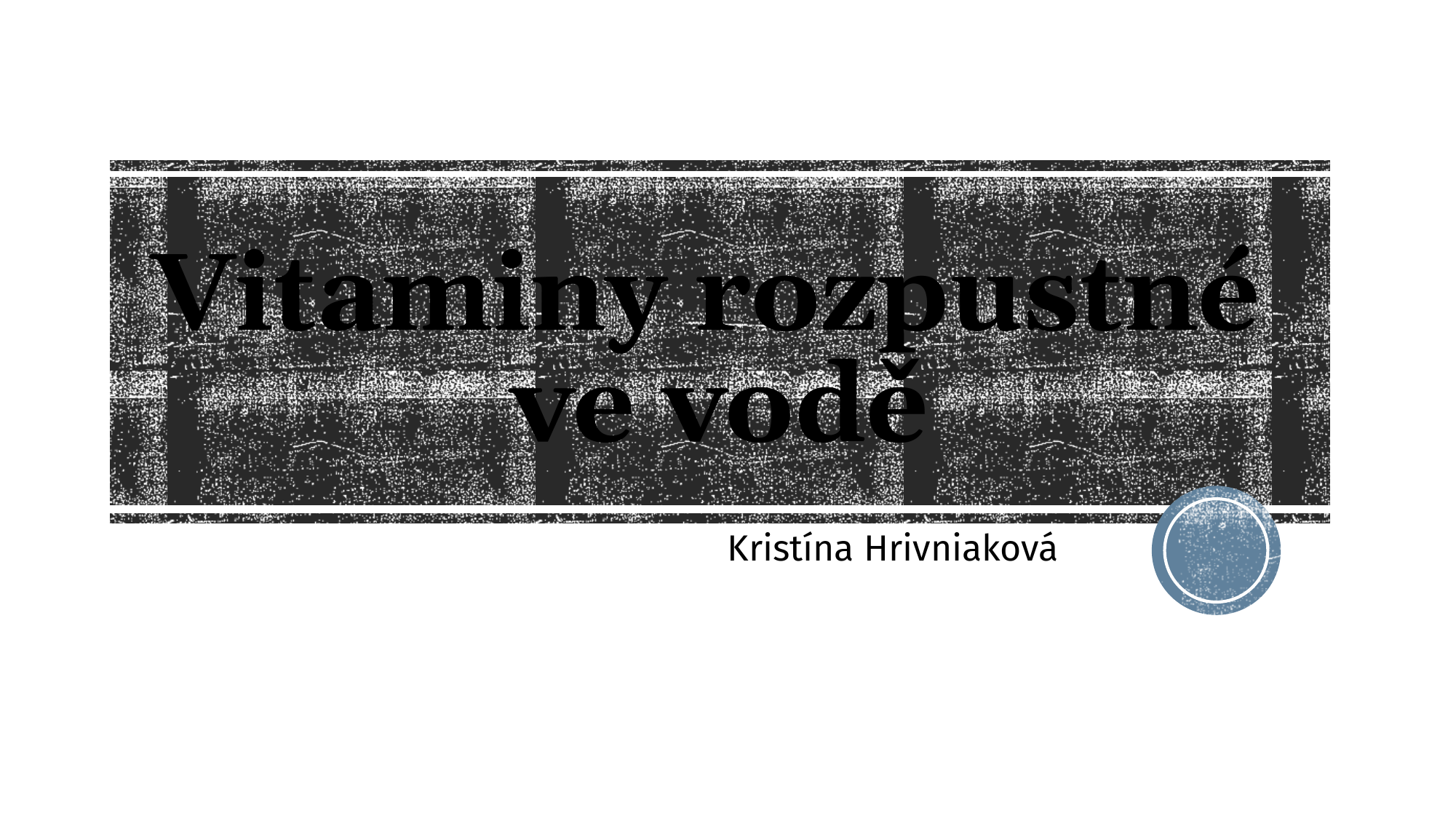

# Vitaminy rozpustné ve vodě
Kristína Hrivniaková